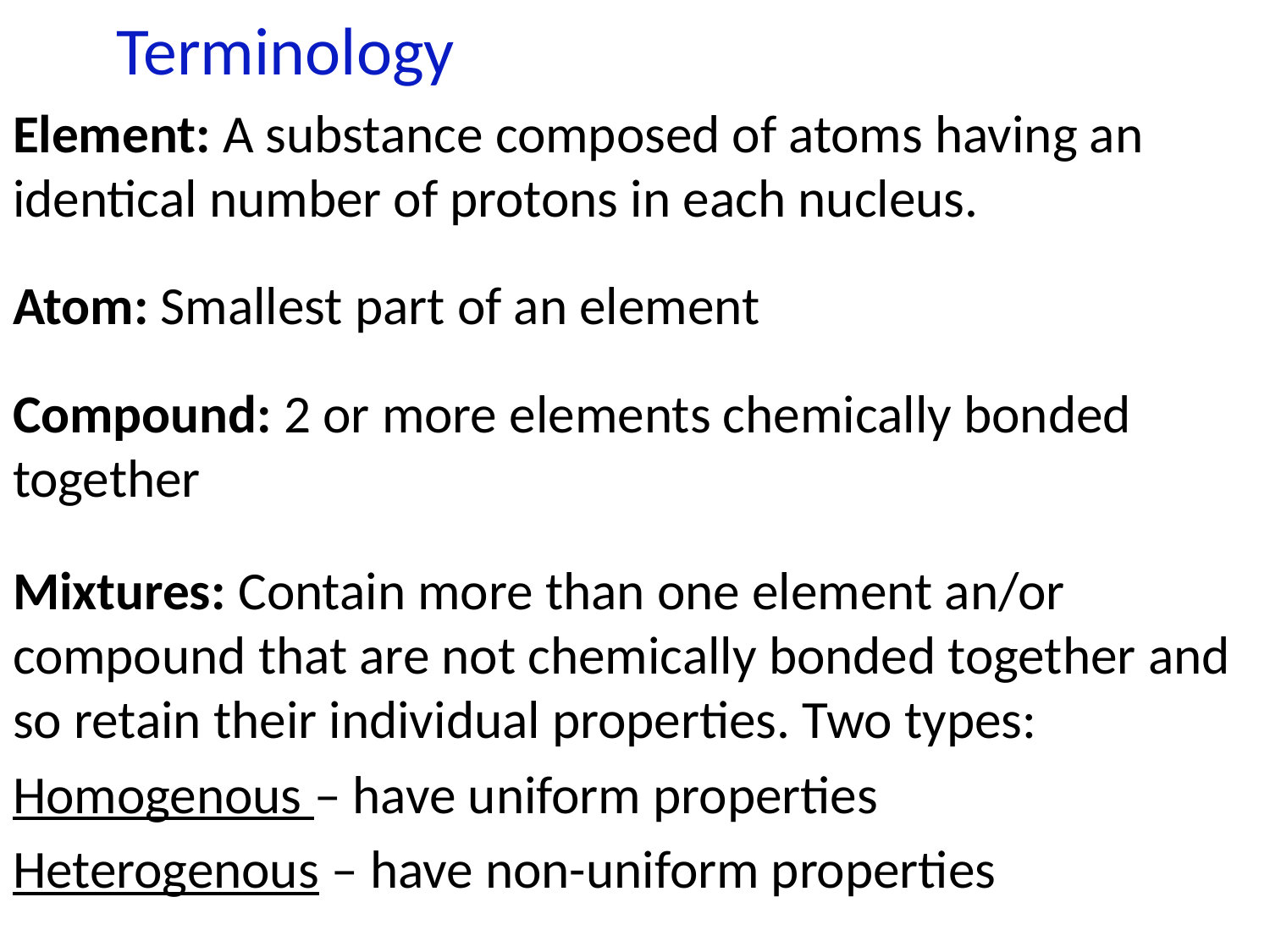

# Terminology
Element: A substance composed of atoms having an identical number of protons in each nucleus.

Atom: Smallest part of an element

Compound: 2 or more elements chemically bonded together

Mixtures: Contain more than one element an/or compound that are not chemically bonded together and so retain their individual properties. Two types:
Homogenous – have uniform properties
Heterogenous – have non-uniform properties